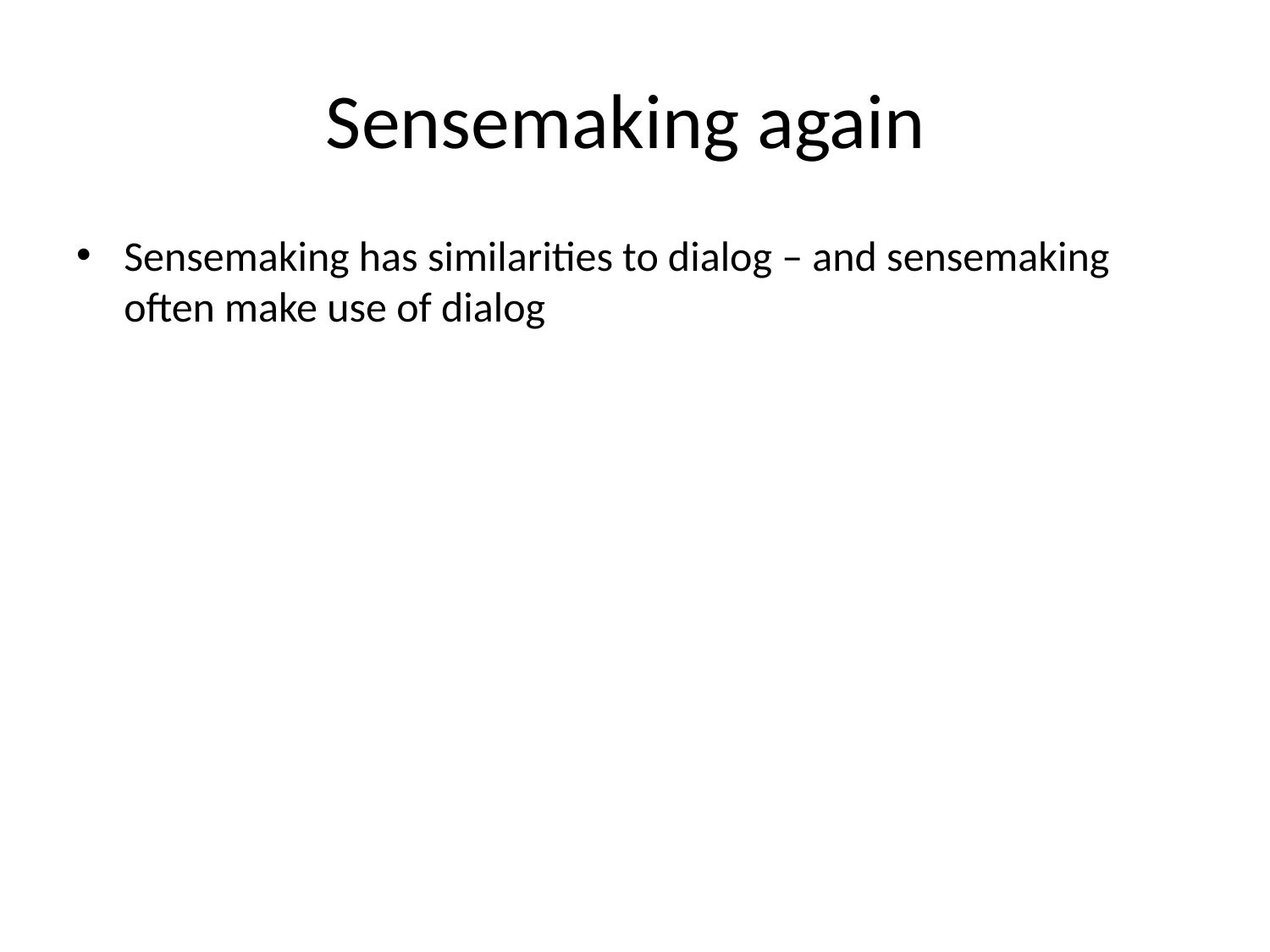

# Sensemaking again
Sensemaking has similarities to dialog – and sensemaking often make use of dialog